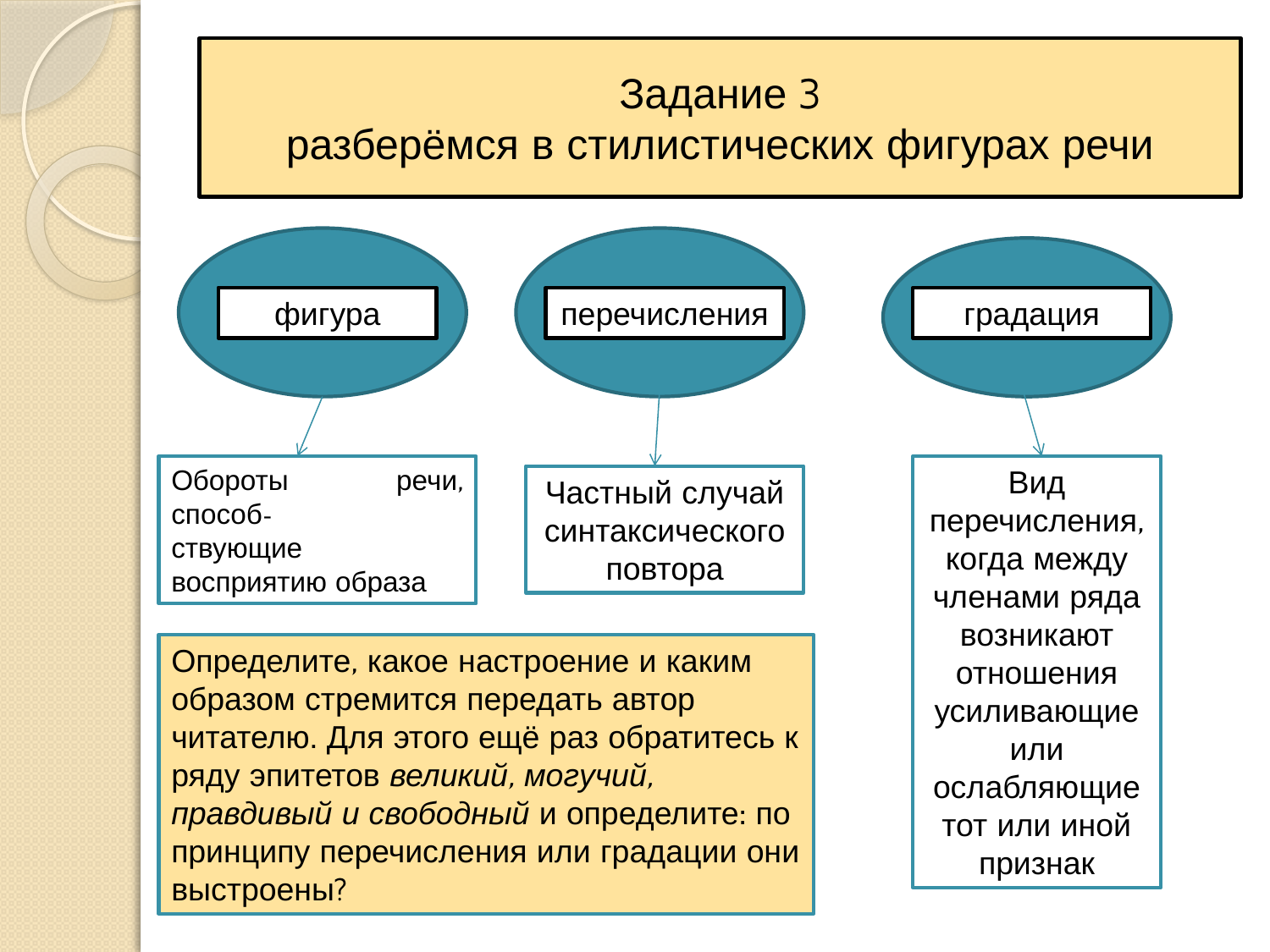

# Задание 3 разберёмся в стилистических фигурах речи

фигура
перечисления
градация
Обороты речи, способ-
ствующие восприятию образа
Вид перечисления, когда между членами ряда возникают отношения усиливающие или ослабляющие тот или иной признак
Частный случай синтаксического повтора
Определите, какое настроение и каким образом стремится передать автор читателю. Для этого ещё раз обратитесь к ряду эпитетов великий, могучий, правдивый и свободный и определите: по принципу перечисления или градации они выстроены?